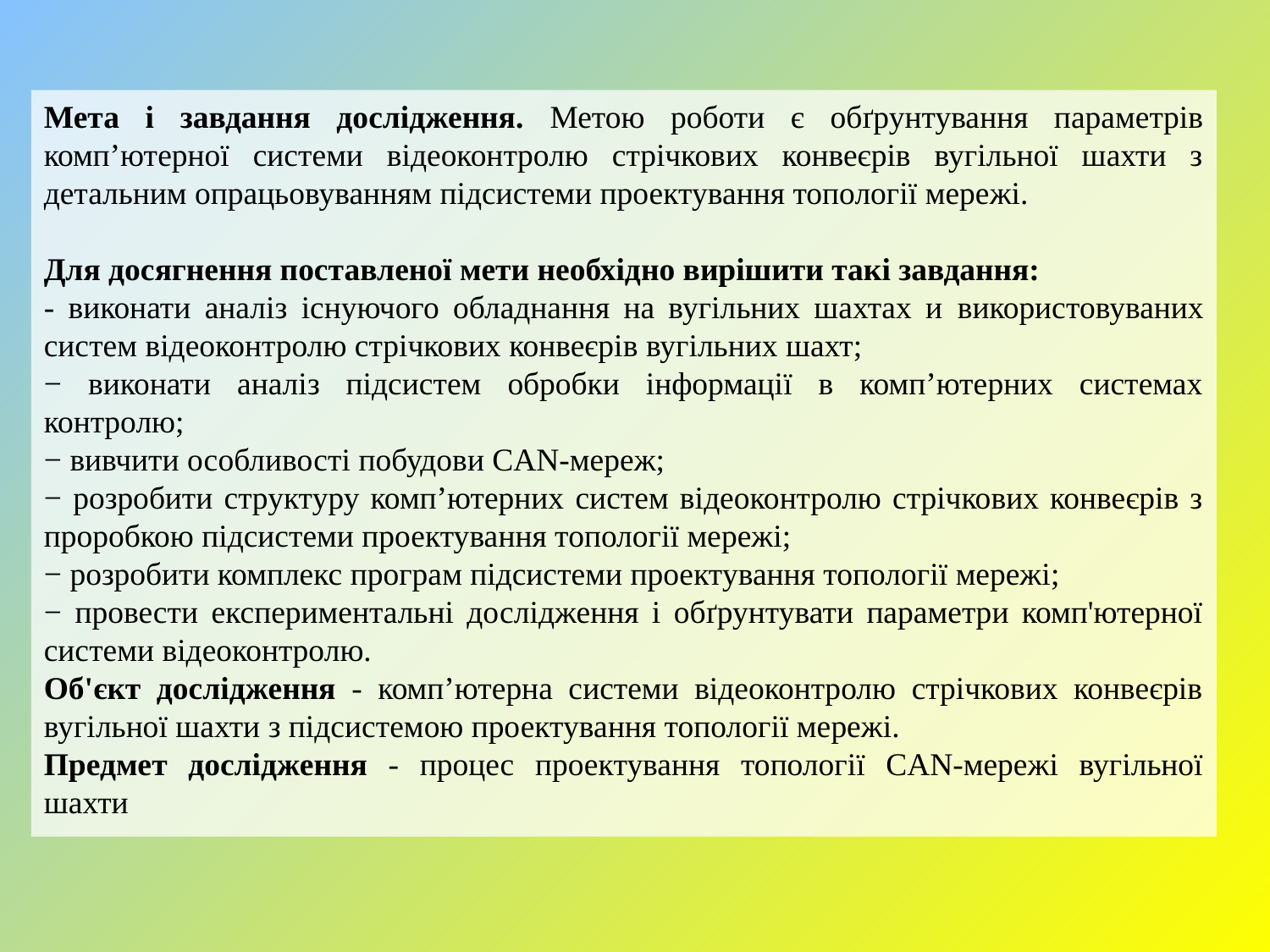

Мета і завдання дослідження. Метою роботи є обґрунтування параметрів комп’ютерної системи відеоконтролю стрічкових конвеєрів вугільної шахти з детальним опрацьовуванням підсистеми проектування топології мережі.

Для досягнення поставленої мети необхідно вирішити такі завдання:
- виконати аналіз існуючого обладнання на вугільних шахтах и ​​використовуваних систем відеоконтролю стрічкових конвеєрів вугільних шахт;
− виконати аналіз підсистем обробки інформації в комп’ютерних системах контролю;
− вивчити особливості побудови CAN-мереж;
− розробити структуру комп’ютерних систем відеоконтролю стрічкових конвеєрів з проробкою підсистеми проектування топології мережі;
− розробити комплекс програм підсистеми проектування топології мережі;
− провести експериментальні дослідження і обґрунтувати параметри комп'ютерної системи відеоконтролю.
Об'єкт дослідження - комп’ютерна системи відеоконтролю стрічкових конвеєрів вугільної шахти з підсистемою проектування топології мережі.
Предмет дослідження - процес проектування топології CAN-мережі вугільної шахти